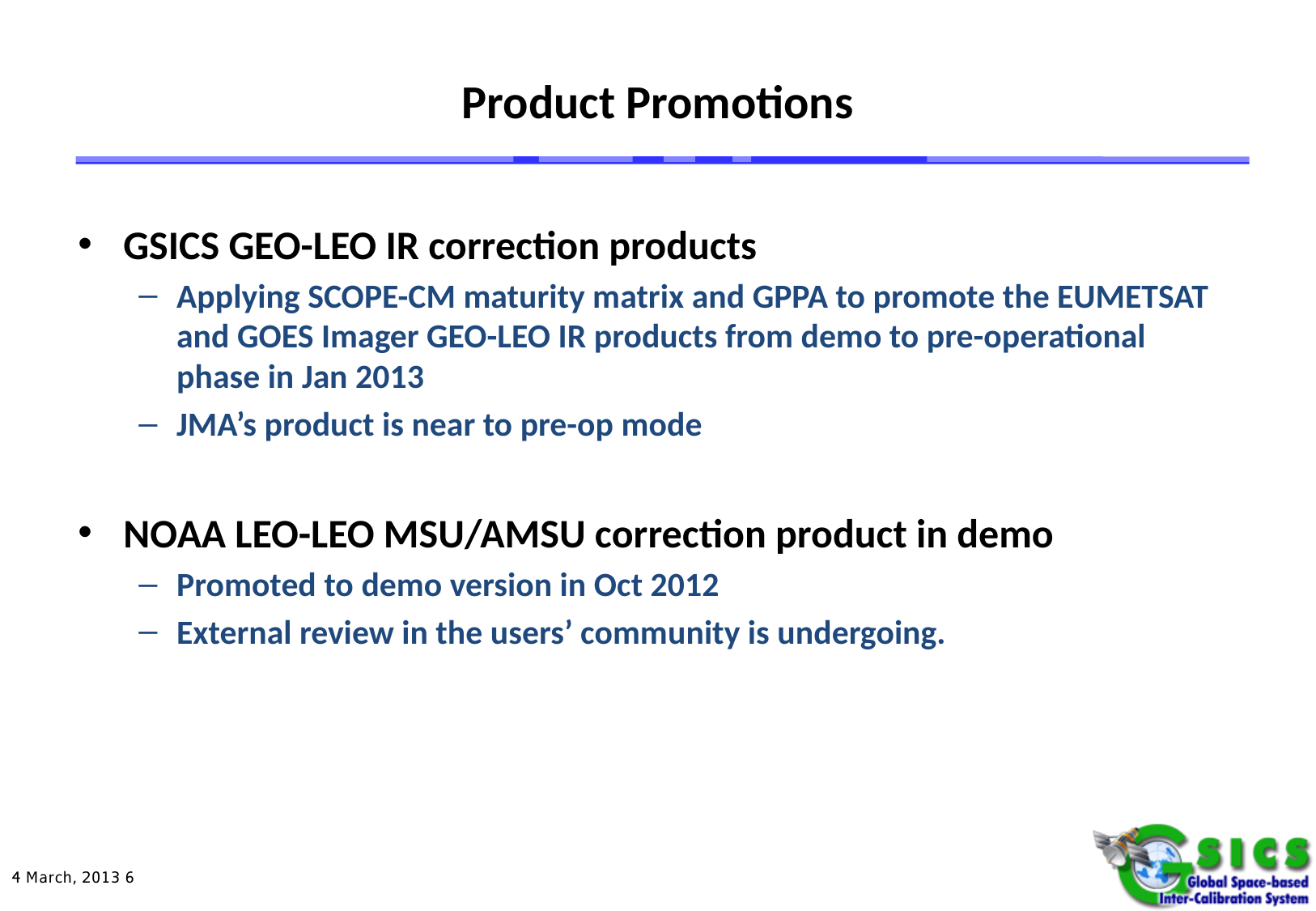

# Product Promotions
GSICS GEO-LEO IR correction products
Applying SCOPE-CM maturity matrix and GPPA to promote the EUMETSAT and GOES Imager GEO-LEO IR products from demo to pre-operational phase in Jan 2013
JMA’s product is near to pre-op mode

NOAA LEO-LEO MSU/AMSU correction product in demo
Promoted to demo version in Oct 2012
External review in the users’ community is undergoing.